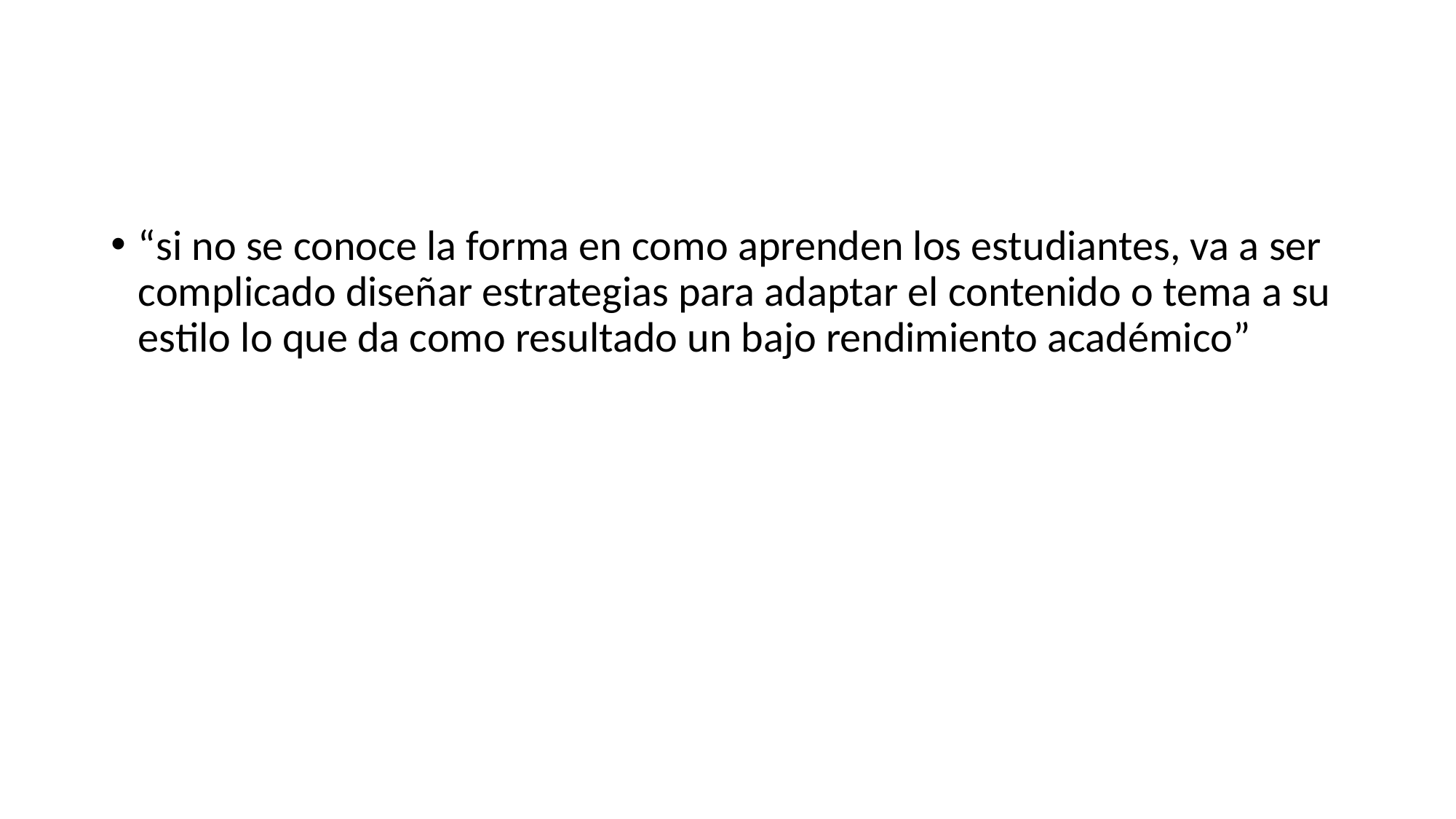

“si no se conoce la forma en como aprenden los estudiantes, va a ser complicado diseñar estrategias para adaptar el contenido o tema a su estilo lo que da como resultado un bajo rendimiento académico”